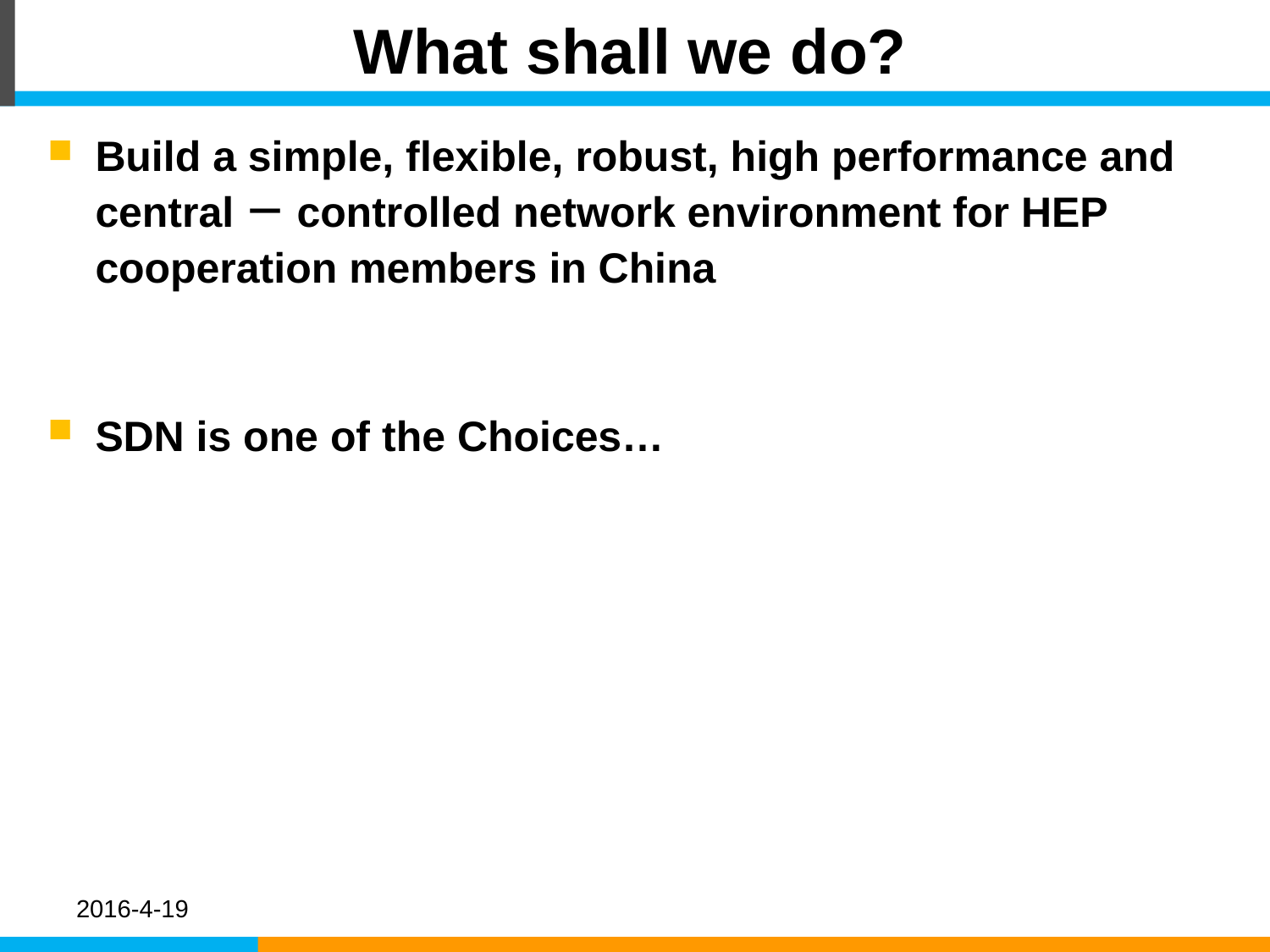

# What shall we do?
Build a simple, flexible, robust, high performance and central－controlled network environment for HEP cooperation members in China

SDN is one of the Choices…

2016-4-19